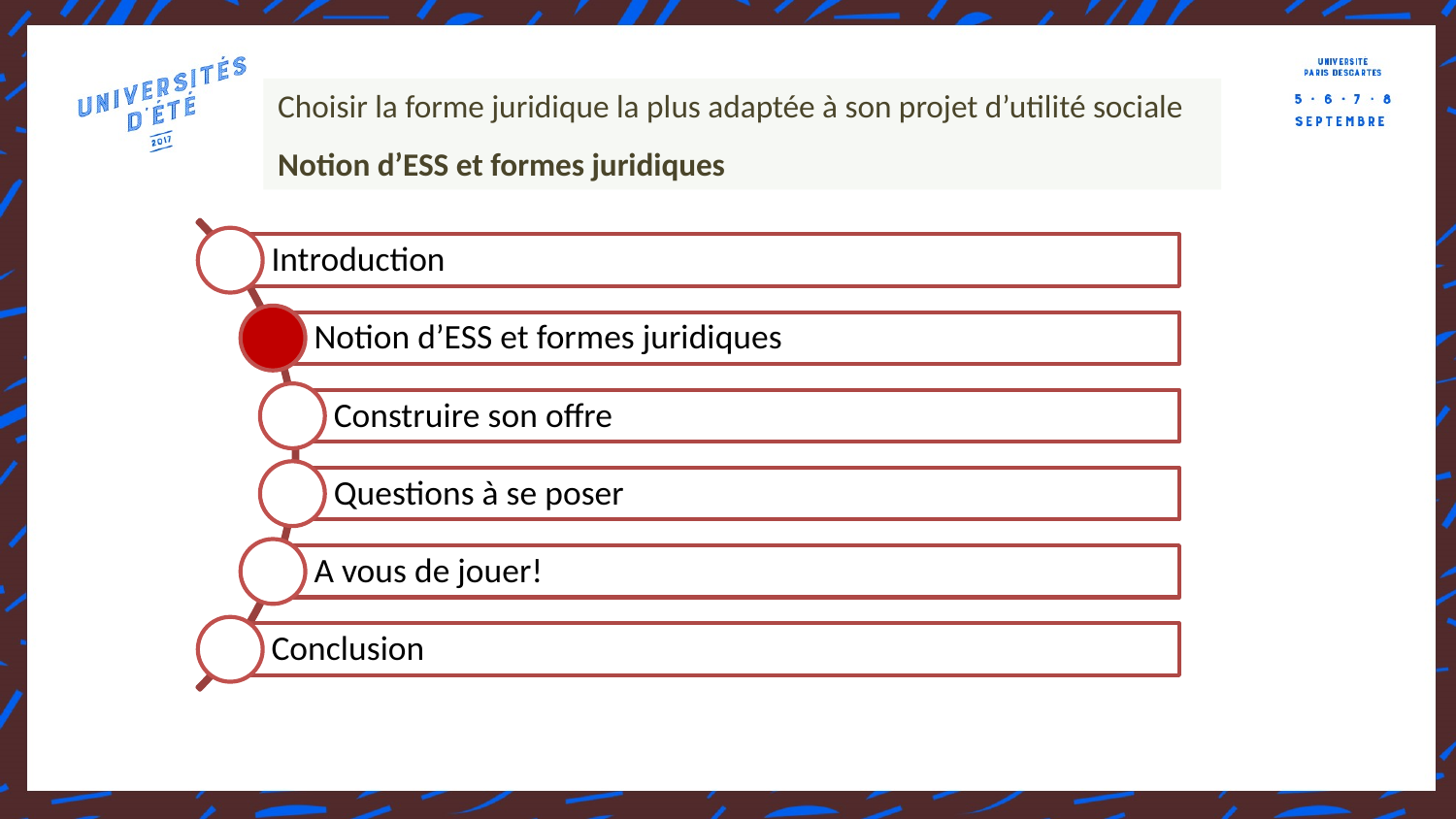

Choisir la forme juridique la plus adaptée à son projet d’utilité sociale
Notion d’ESS et formes juridiques
Introduction
Notion d’ESS et formes juridiques
Construire son offre
Questions à se poser
A vous de jouer!
Conclusion